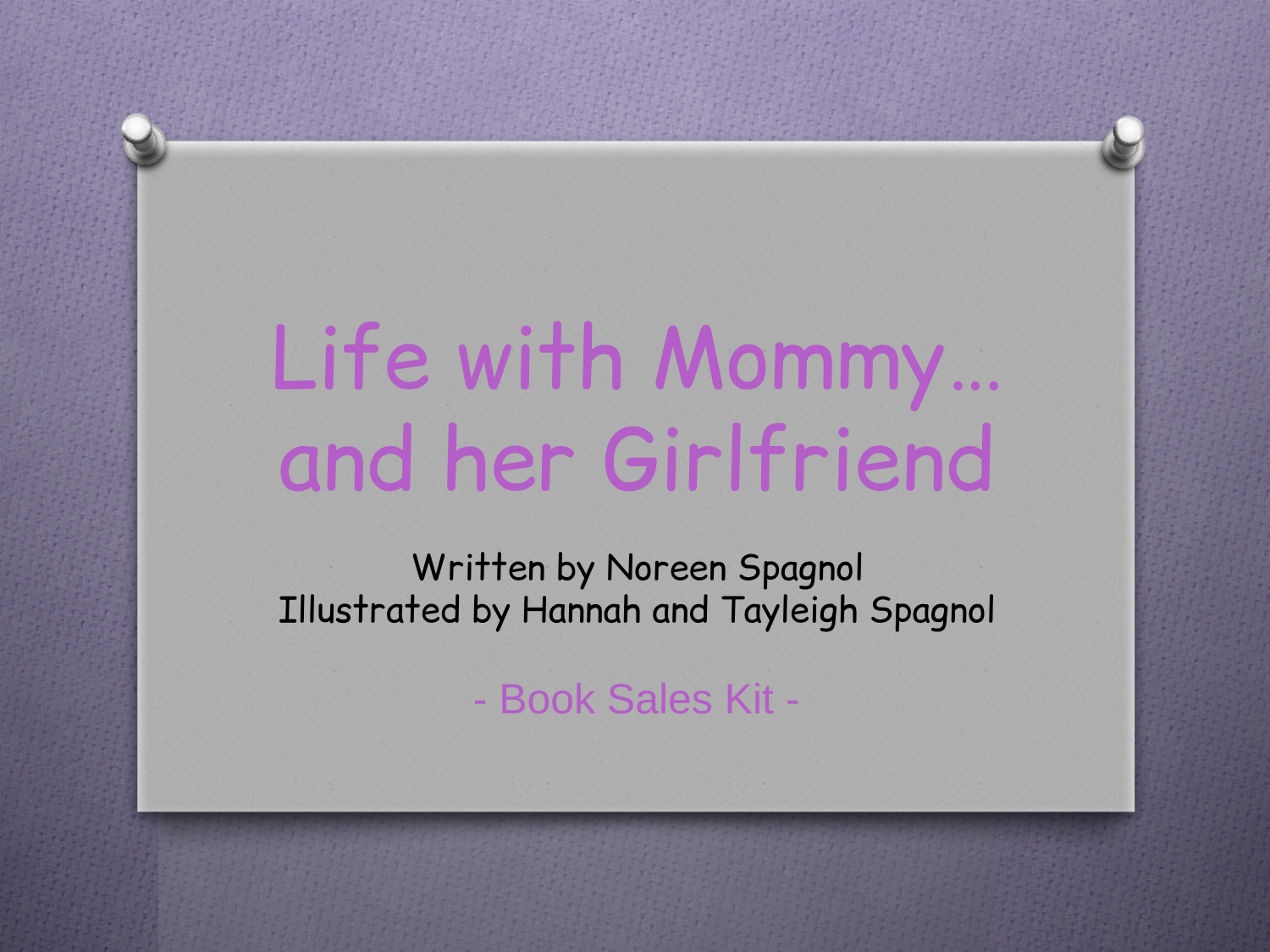

# Life with Mommy… and her Girlfriend Written by Noreen Spagnol Illustrated by Hannah and Tayleigh Spagnol
- Book Sales Kit -